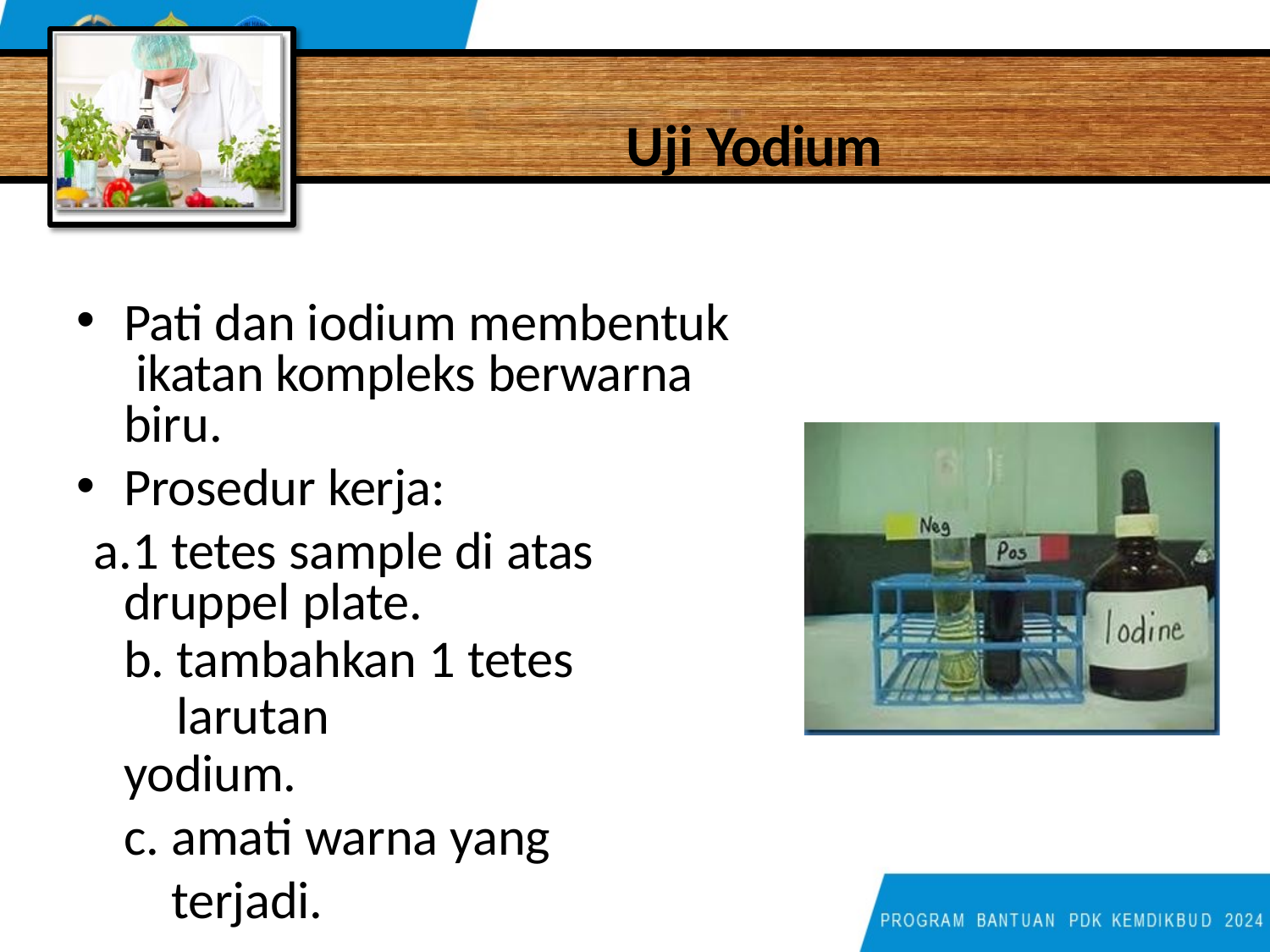

# Uji Yodium
Iodine Test

Pati dan iodium membentuk  ikatan kompleks berwarna  biru.
Prosedur kerja:
1 tetes sample di atas  druppel plate.
tambahkan 1 tetes larutan
yodium.
amati warna yang terjadi.